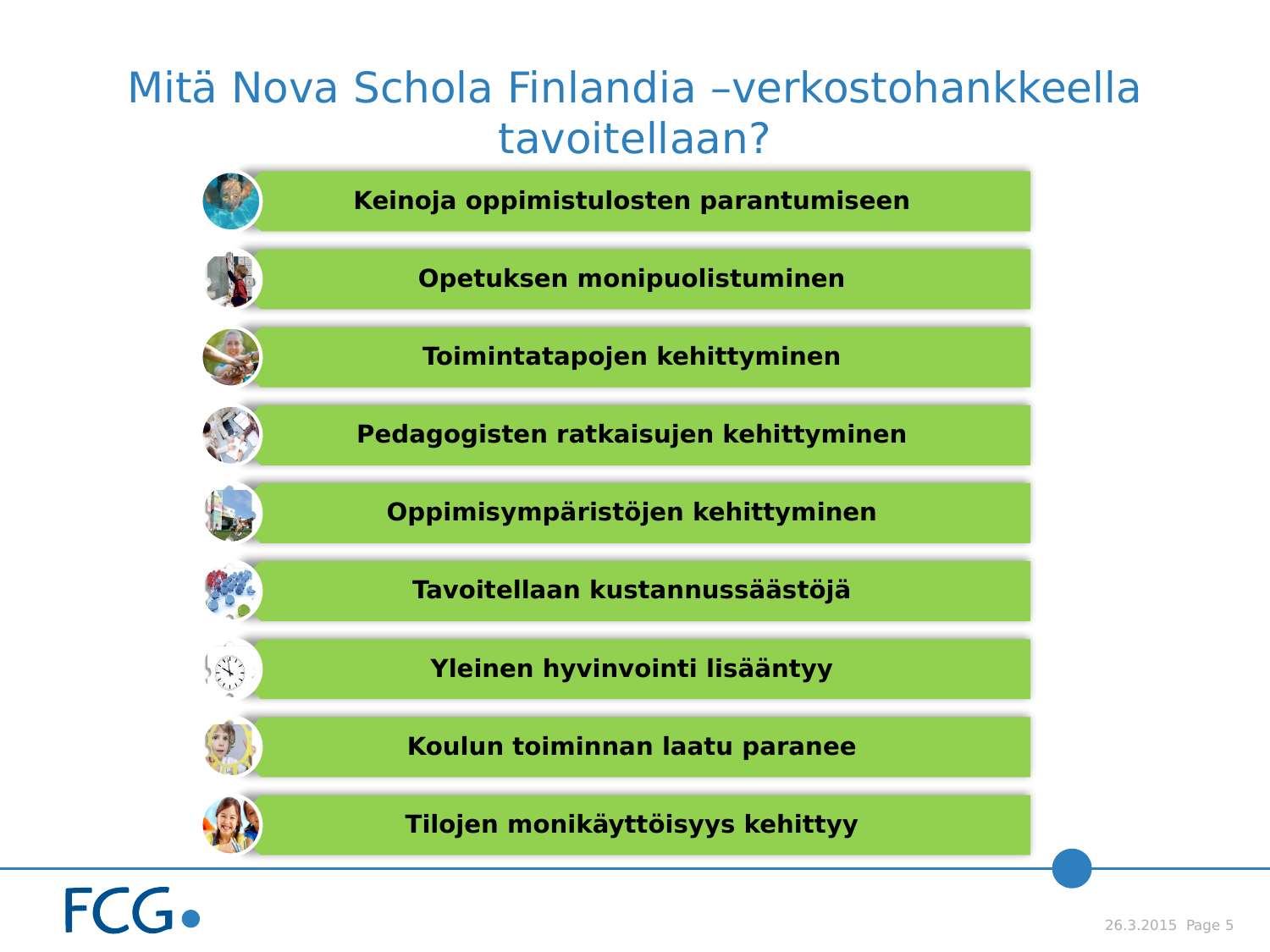

# Mitä Nova Schola Finlandia –verkostohankkeella tavoitellaan?
Keinoja oppimistulosten parantumiseen
Opetuksen monipuolistuminen
Toimintatapojen kehittyminen
Pedagogisten ratkaisujen kehittyminen
Oppimisympäristöjen kehittyminen
Tavoitellaan kustannussäästöjä
Yleinen hyvinvointi lisääntyy
Koulun toiminnan laatu paranee
Tilojen monikäyttöisyys kehittyy
 26.3.2015  Page 5